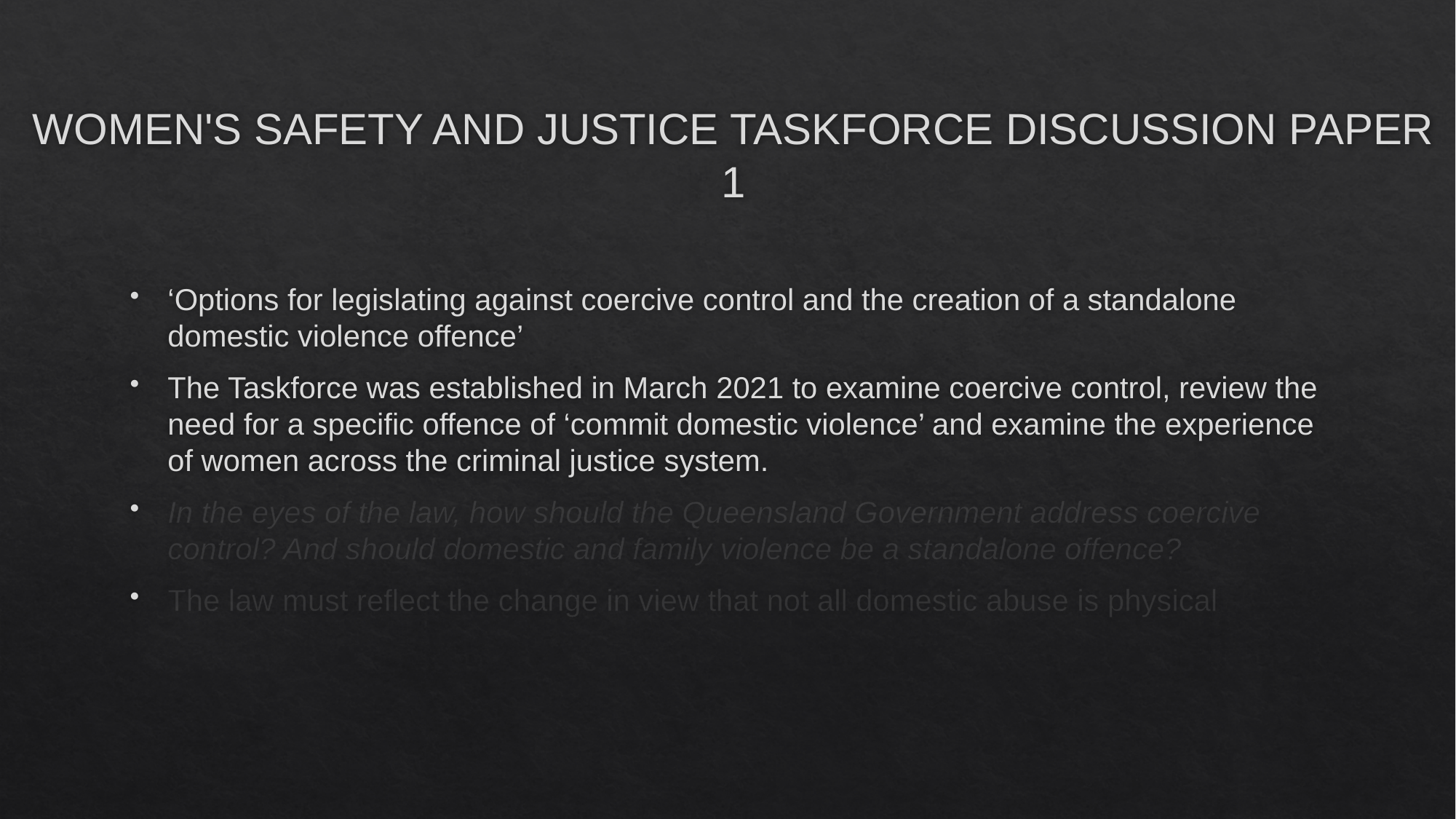

# WOMEN'S SAFETY AND JUSTICE TASKFORCE DISCUSSION PAPER 1
‘Options for legislating against coercive control and the creation of a standalone domestic violence offence’
The Taskforce was established in March 2021 to examine coercive control, review the need for a specific offence of ‘commit domestic violence’ and examine the experience of women across the criminal justice system.
In the eyes of the law, how should the Queensland Government address coercive control? And should domestic and family violence be a standalone offence?
The law must reflect the change in view that not all domestic abuse is physical